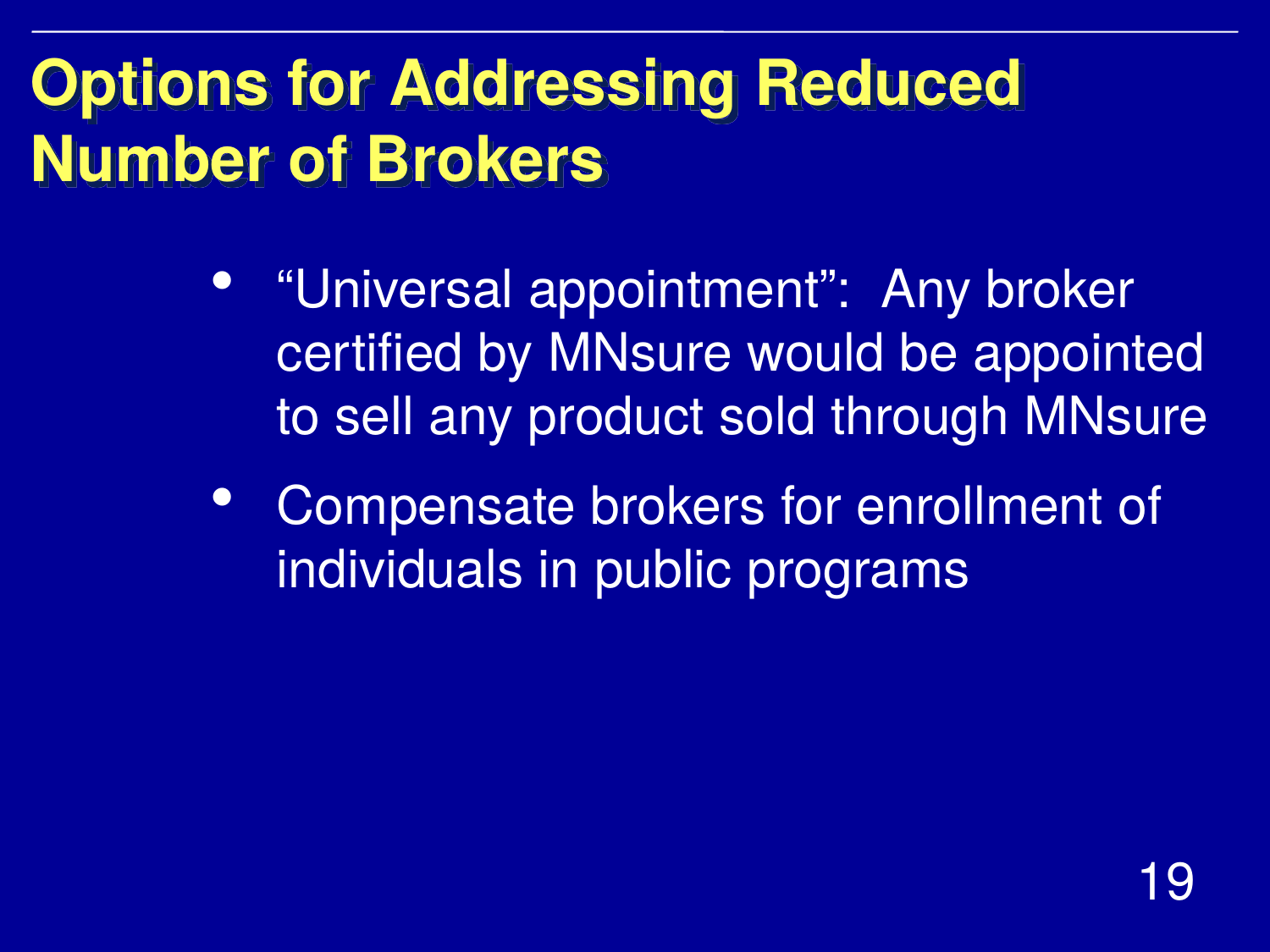

# Options for Addressing Reduced Number of Brokers
“Universal appointment”:  Any broker certified by MNsure would be appointed to sell any product sold through MNsure
Compensate brokers for enrollment of individuals in public programs

19